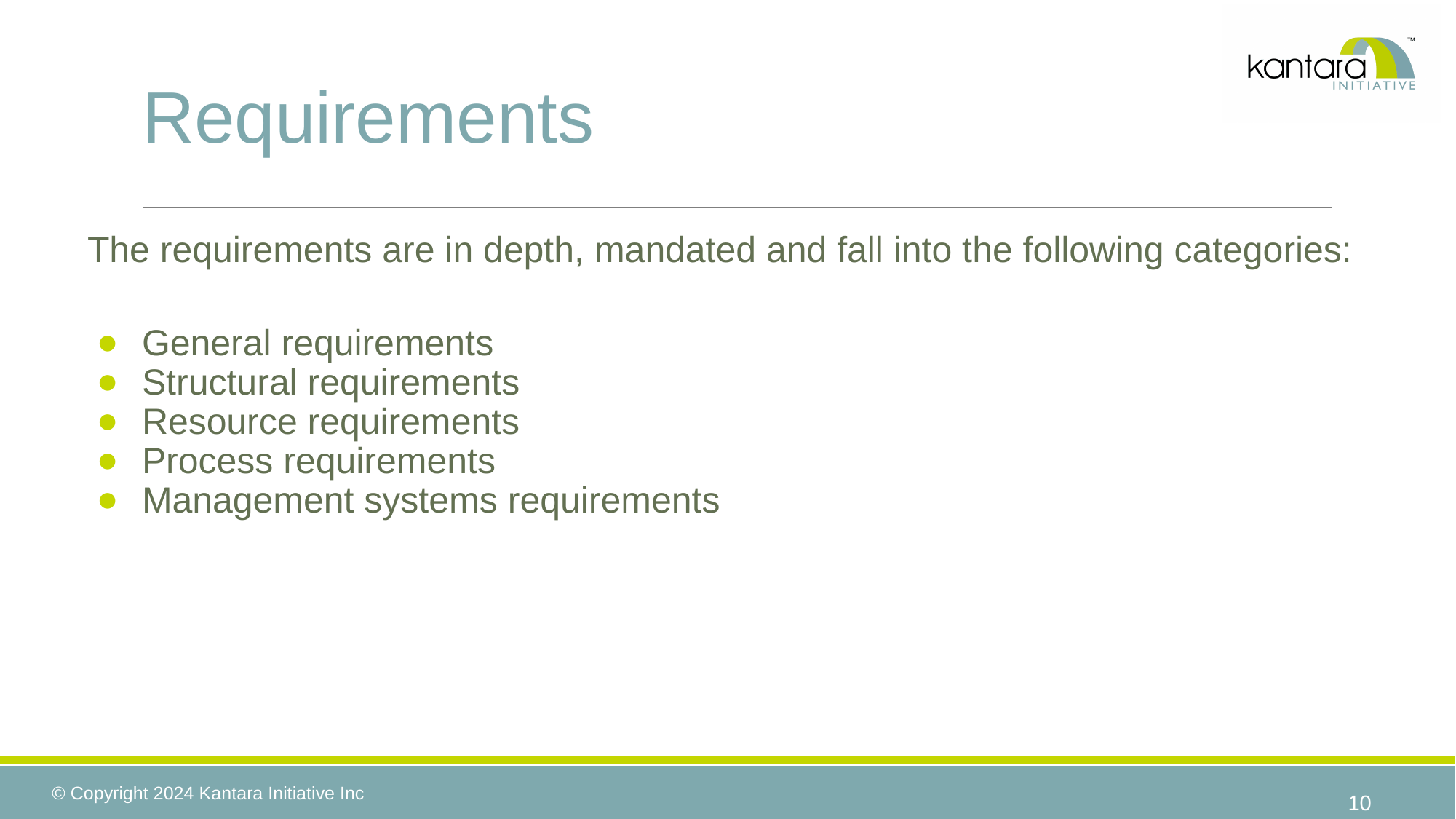

# Requirements
The requirements are in depth, mandated and fall into the following categories:

General requirements
Structural requirements
Resource requirements
Process requirements
Management systems requirements

10